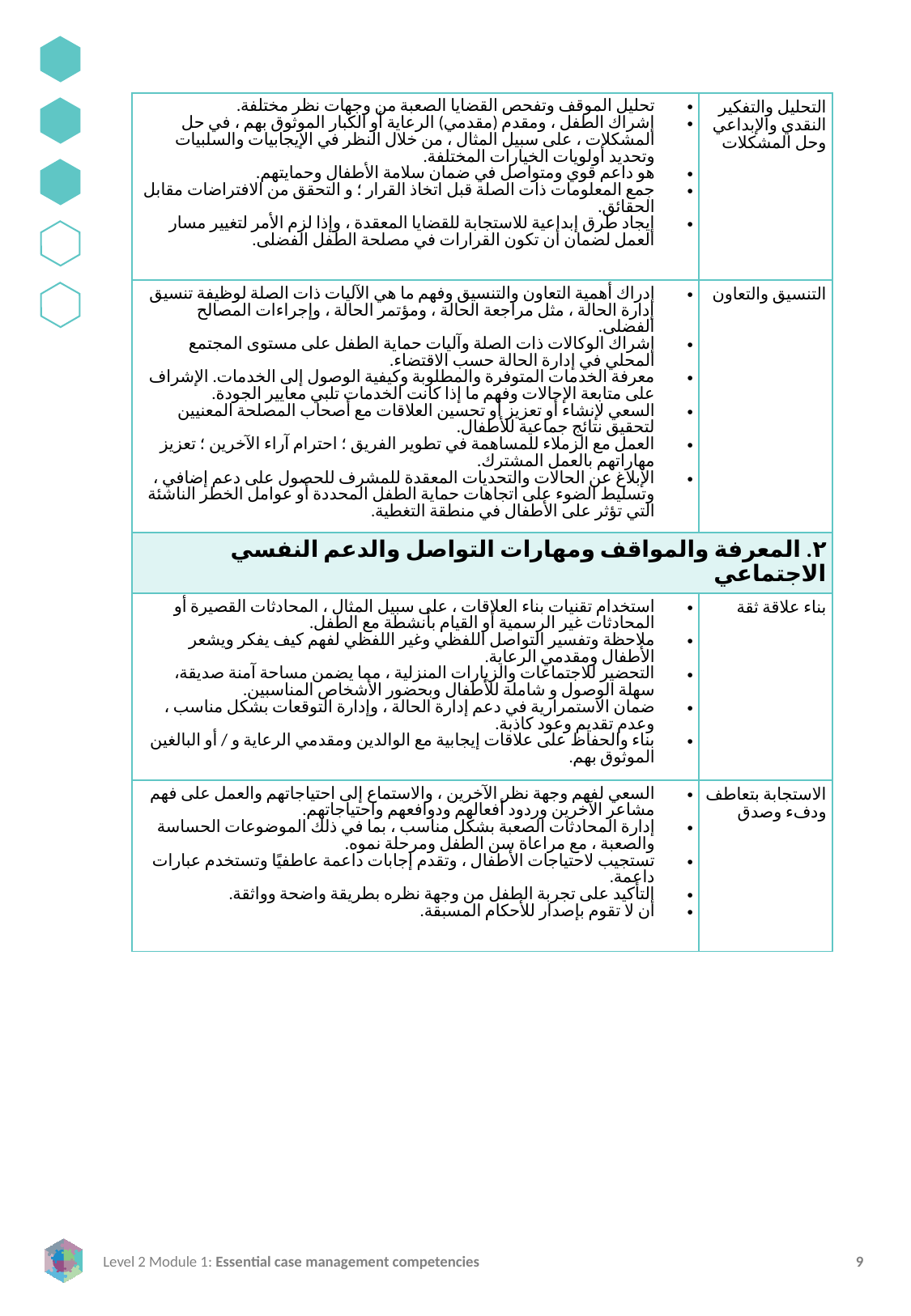

| تحليل الموقف وتفحص القضايا الصعبة من وجهات نظر مختلفة. إشراك الطفل ، ومقدم (مقدمي) الرعاية أو الكبار الموثوق بهم ، في حل المشكلات ، على سبيل المثال ، من خلال النظر في الإيجابيات والسلبيات وتحديد أولويات الخيارات المختلفة. هو داعم قوي ومتواصل في ضمان سلامة الأطفال وحمايتهم. جمع المعلومات ذات الصلة قبل اتخاذ القرار ؛ و التحقق من الافتراضات مقابل الحقائق. إيجاد طرق إبداعية للاستجابة للقضايا المعقدة ، وإذا لزم الأمر لتغيير مسار العمل لضمان أن تكون القرارات في مصلحة الطفل الفضلى. | التحليل والتفكير النقدي والإبداعي وحل المشكلات |
| --- | --- |
| إدراك أهمية التعاون والتنسيق وفهم ما هي الآليات ذات الصلة لوظيفة تنسيق إدارة الحالة ، مثل مراجعة الحالة ، ومؤتمر الحالة ، وإجراءات المصالح الفضلى. إشراك الوكالات ذات الصلة وآليات حماية الطفل على مستوى المجتمع المحلي في إدارة الحالة حسب الاقتضاء. معرفة الخدمات المتوفرة والمطلوبة وكيفية الوصول إلى الخدمات. الإشراف على متابعة الإحالات وفهم ما إذا كانت الخدمات تلبي معايير الجودة. السعي لإنشاء أو تعزيز أو تحسين العلاقات مع أصحاب المصلحة المعنيين لتحقيق نتائج جماعية للأطفال. العمل مع الزملاء للمساهمة في تطوير الفريق ؛ احترام آراء الآخرين ؛ تعزيز مهاراتهم بالعمل المشترك. الإبلاغ عن الحالات والتحديات المعقدة للمشرف للحصول على دعم إضافي ، وتسليط الضوء على اتجاهات حماية الطفل المحددة أو عوامل الخطر الناشئة التي تؤثر على الأطفال في منطقة التغطية. | التنسيق والتعاون |
| ٢. المعرفة والمواقف ومهارات التواصل والدعم النفسي الاجتماعي |  |
| استخدام تقنيات بناء العلاقات ، على سبيل المثال ، المحادثات القصيرة أو المحادثات غير الرسمية أو القيام بأنشطة مع الطفل. ملاحظة وتفسير التواصل اللفظي وغير اللفظي لفهم كيف يفكر ويشعر الأطفال ومقدمي الرعاية. التحضير للاجتماعات والزيارات المنزلية ، مما يضمن مساحة آمنة صديقة، سهلة الوصول و شاملة للأطفال وبحضور الأشخاص المناسبين. ضمان الاستمرارية في دعم إدارة الحالة ، وإدارة التوقعات بشكل مناسب ، وعدم تقديم وعود كاذبة. بناء والحفاظ على علاقات إيجابية مع الوالدين ومقدمي الرعاية و / أو البالغين الموثوق بهم. | بناء علاقة ثقة |
| السعي لفهم وجهة نظر الآخرين ، والاستماع إلى احتياجاتهم والعمل على فهم مشاعر الآخرين وردود أفعالهم ودوافعهم واحتياجاتهم. إدارة المحادثات الصعبة بشكل مناسب ، بما في ذلك الموضوعات الحساسة والصعبة ، مع مراعاة سن الطفل ومرحلة نموه. تستجيب لاحتياجات الأطفال ، وتقدم إجابات داعمة عاطفيًا وتستخدم عبارات داعمة. التأكيد على تجربة الطفل من وجهة نظره بطريقة واضحة وواثقة. أن لا تقوم بإصدار للأحكام المسبقة. | الاستجابة بتعاطف ودفء وصدق |